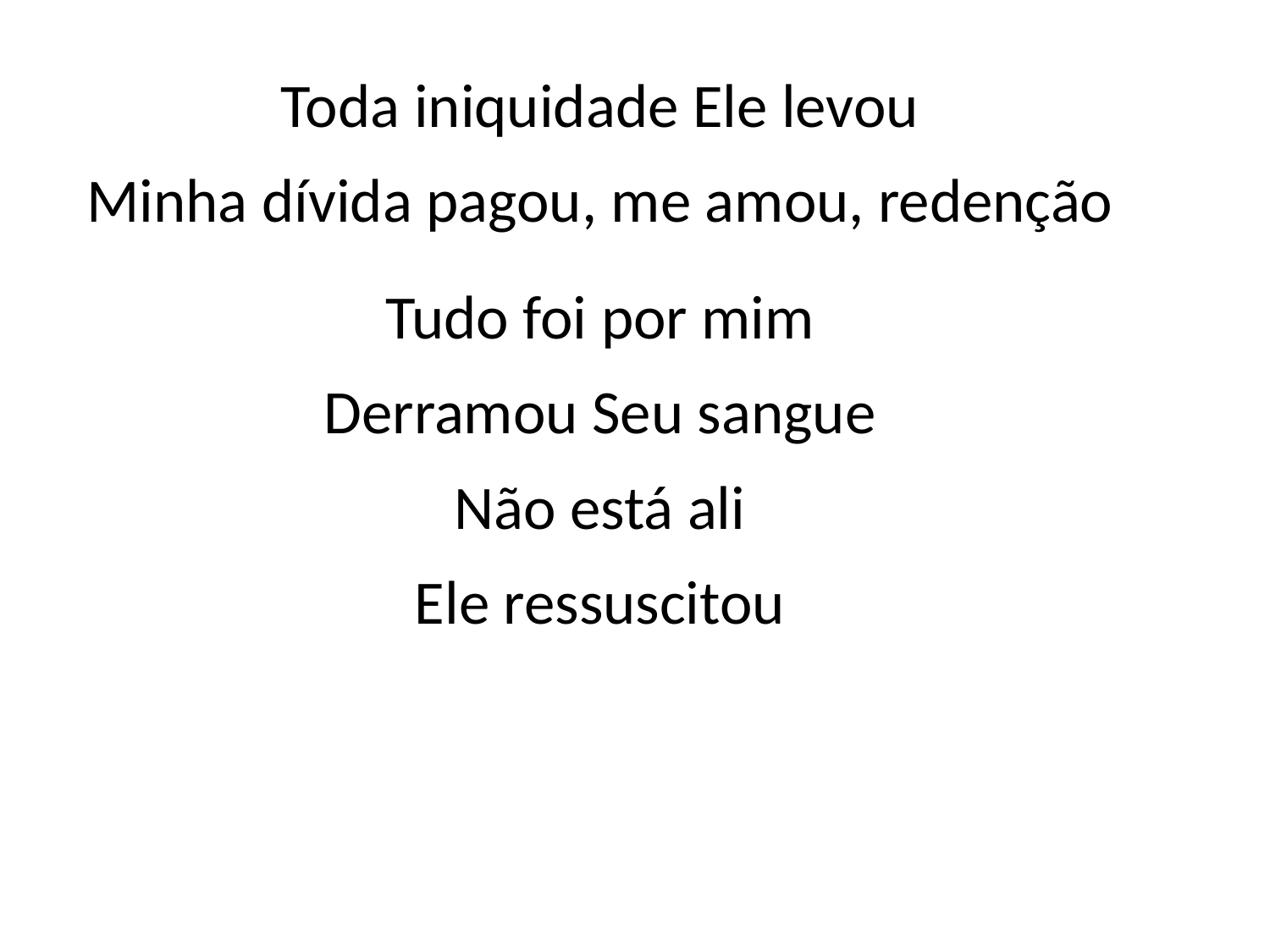

Toda iniquidade Ele levou

Minha dívida pagou, me amou, redenção

Tudo foi por mim

Derramou Seu sangue

Não está ali

Ele ressuscitou
#